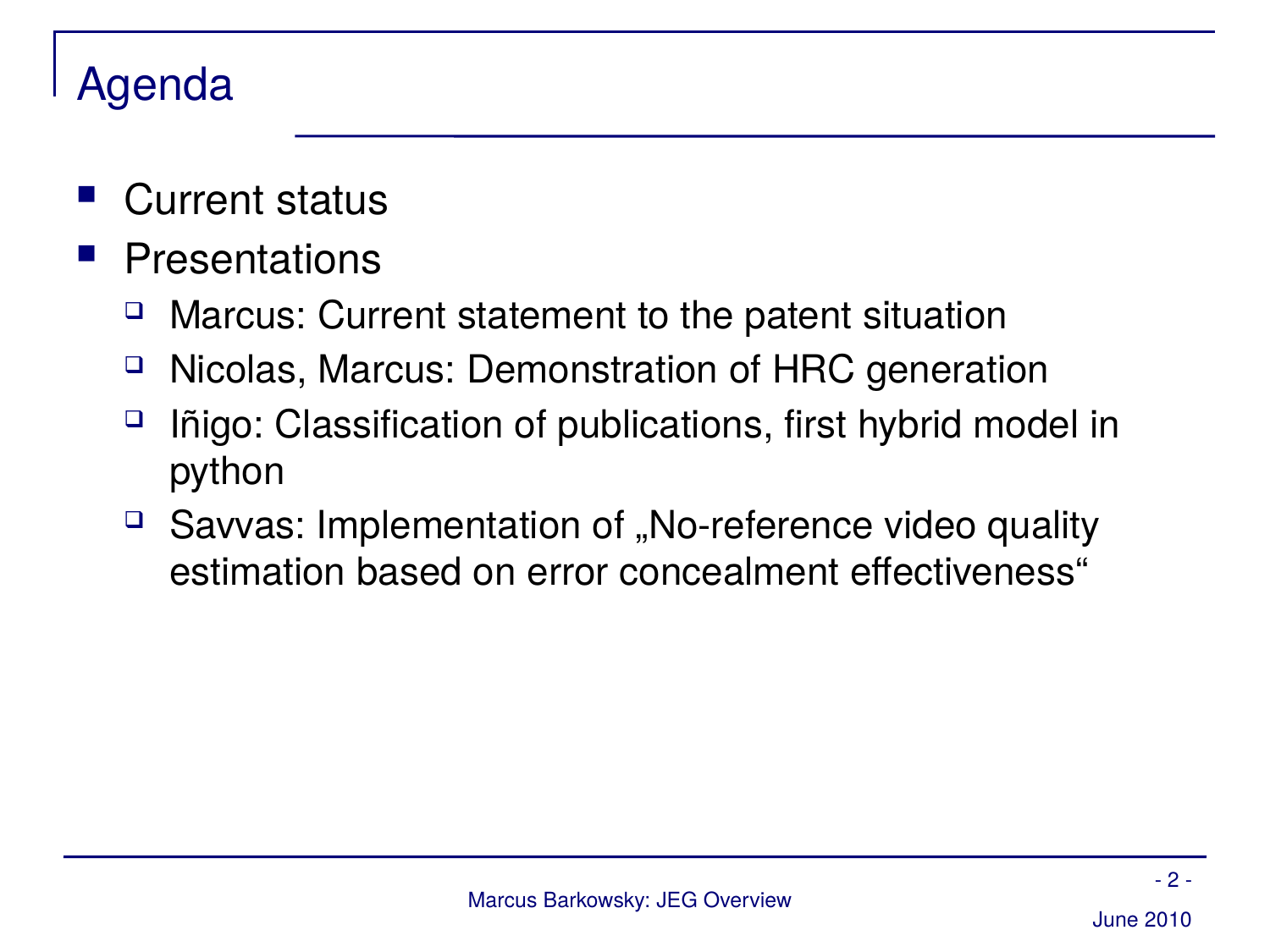

# Agenda
Current status
Presentations
Marcus: Current statement to the patent situation
Nicolas, Marcus: Demonstration of HRC generation
Iñigo: Classification of publications, first hybrid model in python
Savvas: Implementation of „No-reference video quality estimation based on error concealment effectiveness“
- 2 -
Marcus Barkowsky: JEG Overview
June 2010